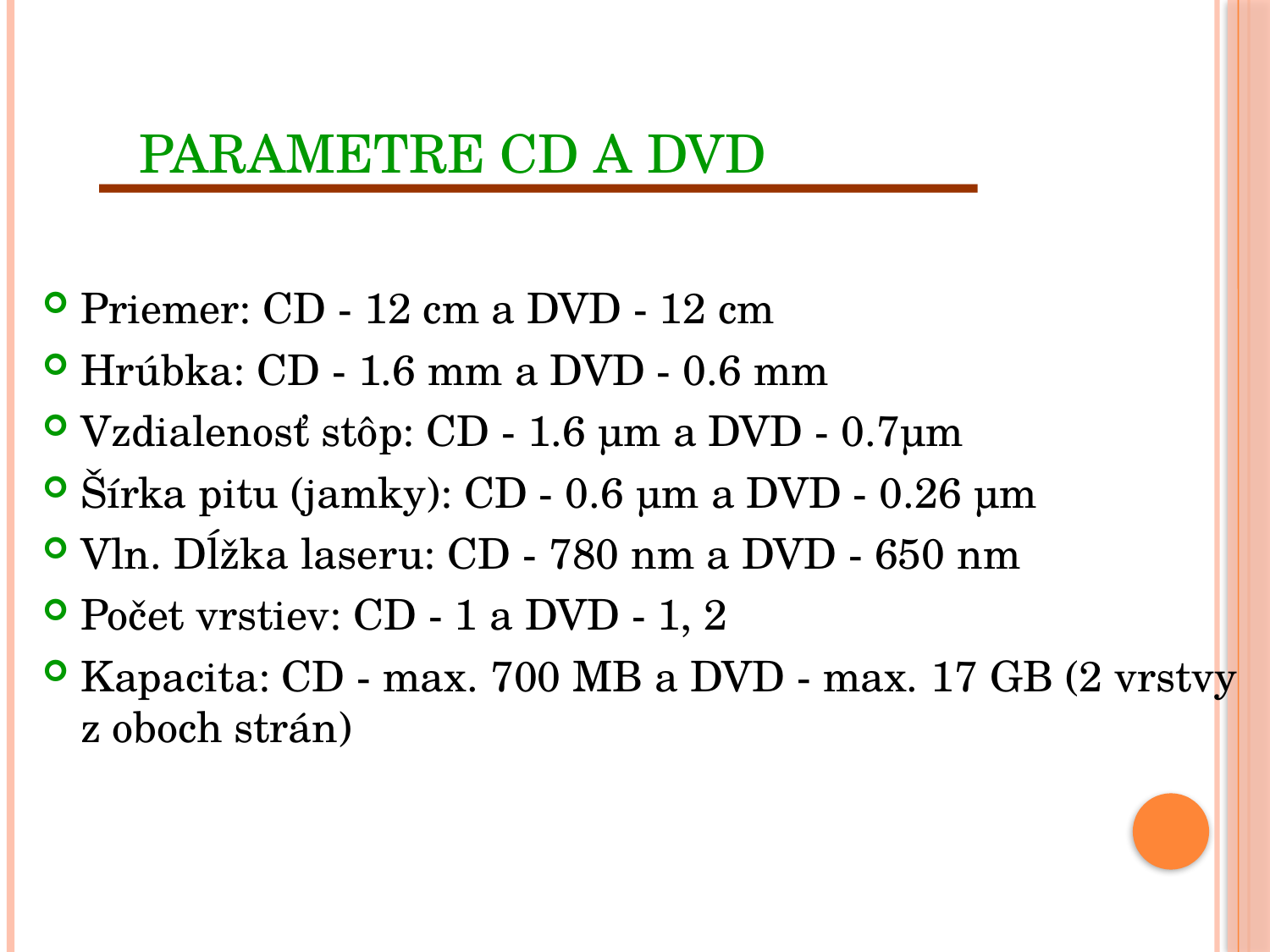

# Parametre CD a DVD

Priemer: CD - 12 cm a DVD - 12 cm
Hrúbka: CD - 1.6 mm a DVD - 0.6 mm
Vzdialenosť stôp: CD - 1.6 µm a DVD - 0.7µm
Šírka pitu (jamky): CD - 0.6 µm a DVD - 0.26 µm
Vln. Dĺžka laseru: CD - 780 nm a DVD - 650 nm
Počet vrstiev: CD - 1 a DVD - 1, 2
Kapacita: CD - max. 700 MB a DVD - max. 17 GB (2 vrstvy z oboch strán)